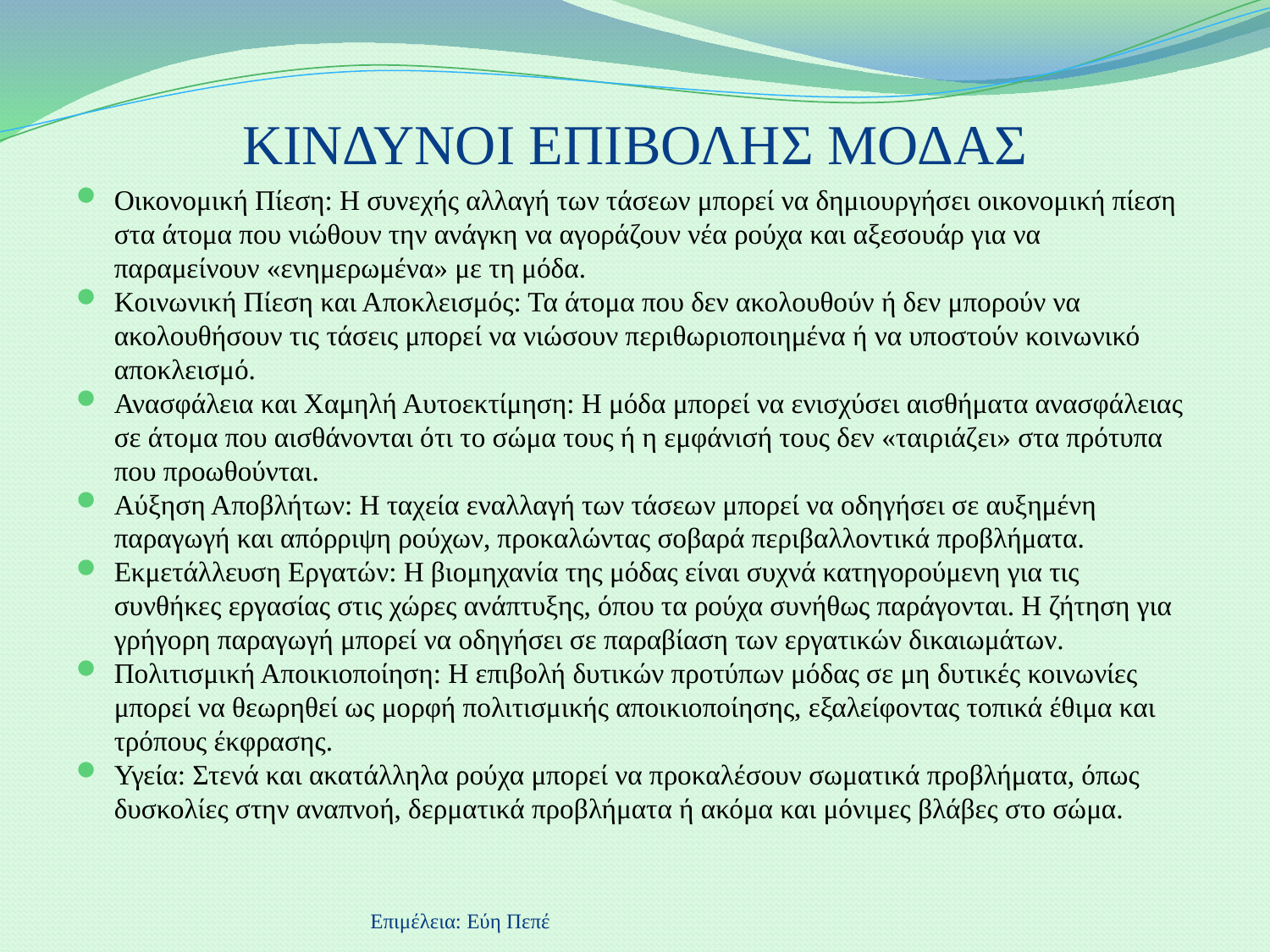

# ΚΙΝΔΥΝΟΙ ΕΠΙΒΟΛΗΣ ΜΟΔΑΣ
Οικονομική Πίεση: Η συνεχής αλλαγή των τάσεων μπορεί να δημιουργήσει οικονομική πίεση στα άτομα που νιώθουν την ανάγκη να αγοράζουν νέα ρούχα και αξεσουάρ για να παραμείνουν «ενημερωμένα» με τη μόδα.
Κοινωνική Πίεση και Αποκλεισμός: Τα άτομα που δεν ακολουθούν ή δεν μπορούν να ακολουθήσουν τις τάσεις μπορεί να νιώσουν περιθωριοποιημένα ή να υποστούν κοινωνικό αποκλεισμό.
Ανασφάλεια και Χαμηλή Αυτοεκτίμηση: Η μόδα μπορεί να ενισχύσει αισθήματα ανασφάλειας σε άτομα που αισθάνονται ότι το σώμα τους ή η εμφάνισή τους δεν «ταιριάζει» στα πρότυπα που προωθούνται.
Αύξηση Αποβλήτων: Η ταχεία εναλλαγή των τάσεων μπορεί να οδηγήσει σε αυξημένη παραγωγή και απόρριψη ρούχων, προκαλώντας σοβαρά περιβαλλοντικά προβλήματα.
Εκμετάλλευση Εργατών: Η βιομηχανία της μόδας είναι συχνά κατηγορούμενη για τις συνθήκες εργασίας στις χώρες ανάπτυξης, όπου τα ρούχα συνήθως παράγονται. Η ζήτηση για γρήγορη παραγωγή μπορεί να οδηγήσει σε παραβίαση των εργατικών δικαιωμάτων.
Πολιτισμική Αποικιοποίηση: Η επιβολή δυτικών προτύπων μόδας σε μη δυτικές κοινωνίες μπορεί να θεωρηθεί ως μορφή πολιτισμικής αποικιοποίησης, εξαλείφοντας τοπικά έθιμα και τρόπους έκφρασης.
Υγεία: Στενά και ακατάλληλα ρούχα μπορεί να προκαλέσουν σωματικά προβλήματα, όπως δυσκολίες στην αναπνοή, δερματικά προβλήματα ή ακόμα και μόνιμες βλάβες στο σώμα.
Επιμέλεια: Εύη Πεπέ